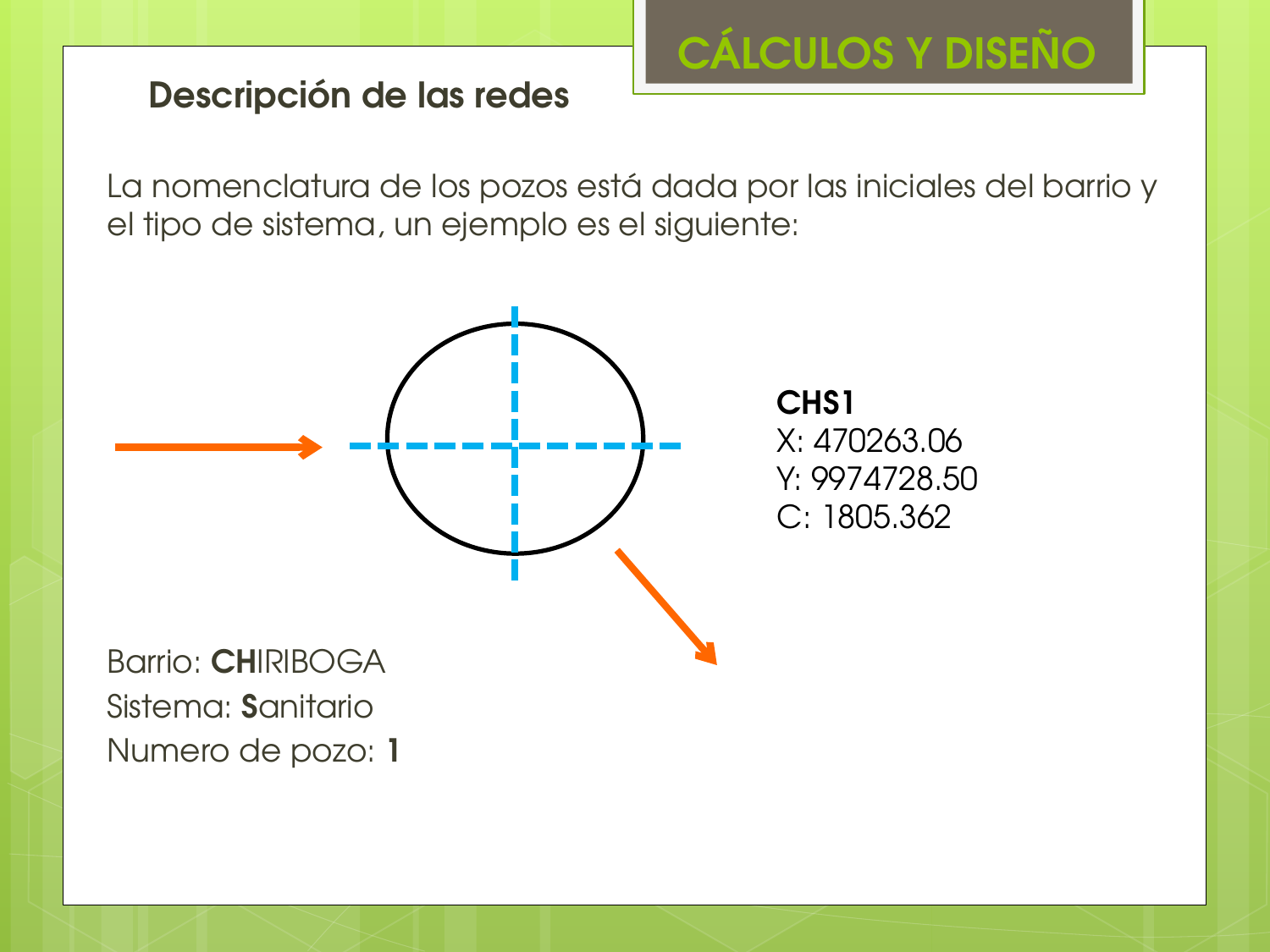

CÁLCULOS Y DISEÑO

Descripción de las redes

La nomenclatura de los pozos está dada por las iniciales del barrio y el tipo de sistema, un ejemplo es el siguiente:

Barrio: CHIRIBOGA
Sistema: Sanitario
Numero de pozo: 1

CHS1
X: 470263.06
Y: 9974728.50
C: 1805.362